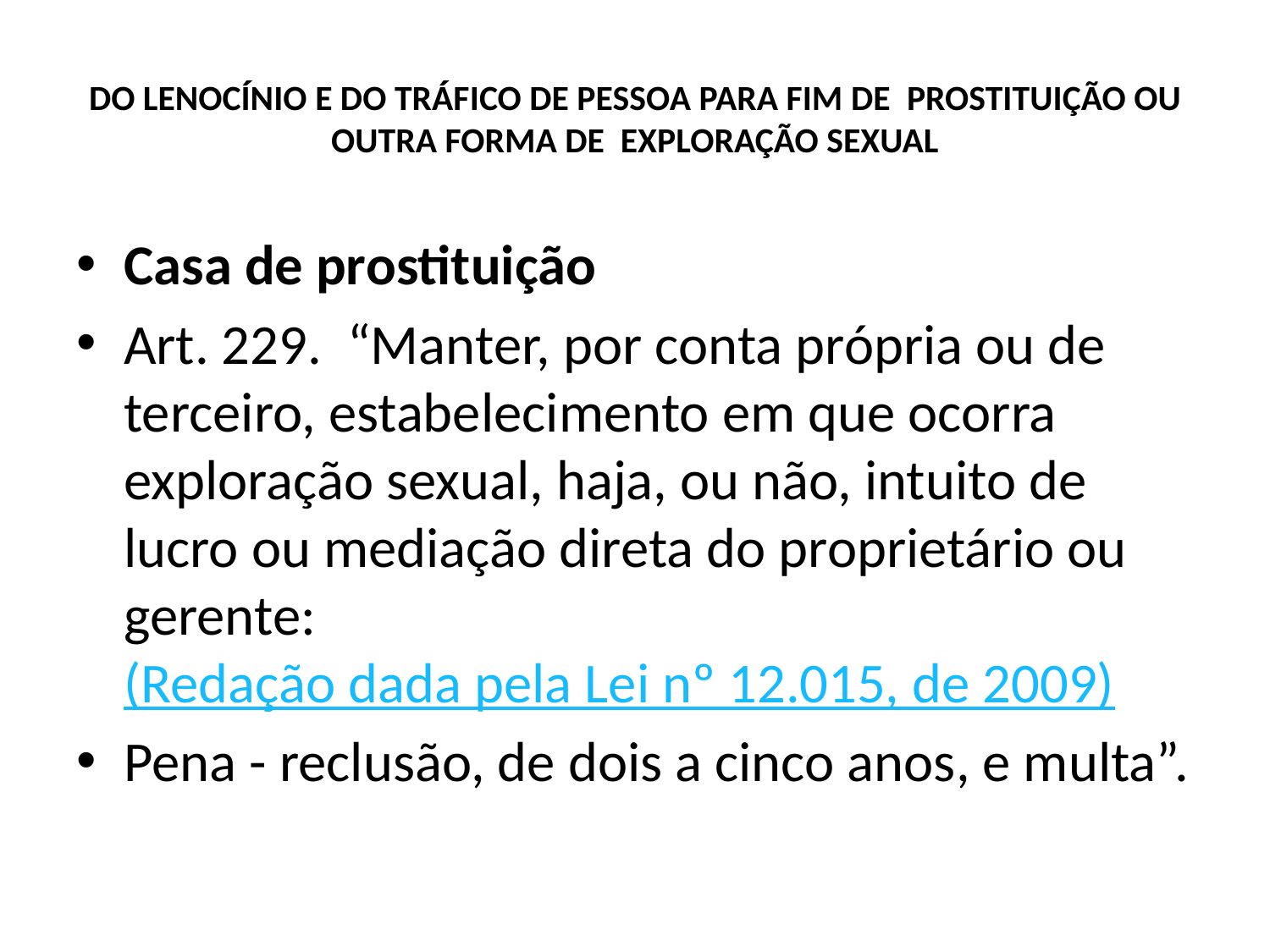

# DO LENOCÍNIO E DO TRÁFICO DE PESSOA PARA FIM DE  PROSTITUIÇÃO OU OUTRA FORMA DE  EXPLORAÇÃO SEXUAL
Casa de prostituição
Art. 229.  “Manter, por conta própria ou de terceiro, estabelecimento em que ocorra exploração sexual, haja, ou não, intuito de lucro ou mediação direta do proprietário ou gerente: (Redação dada pela Lei nº 12.015, de 2009)
Pena - reclusão, de dois a cinco anos, e multa”.